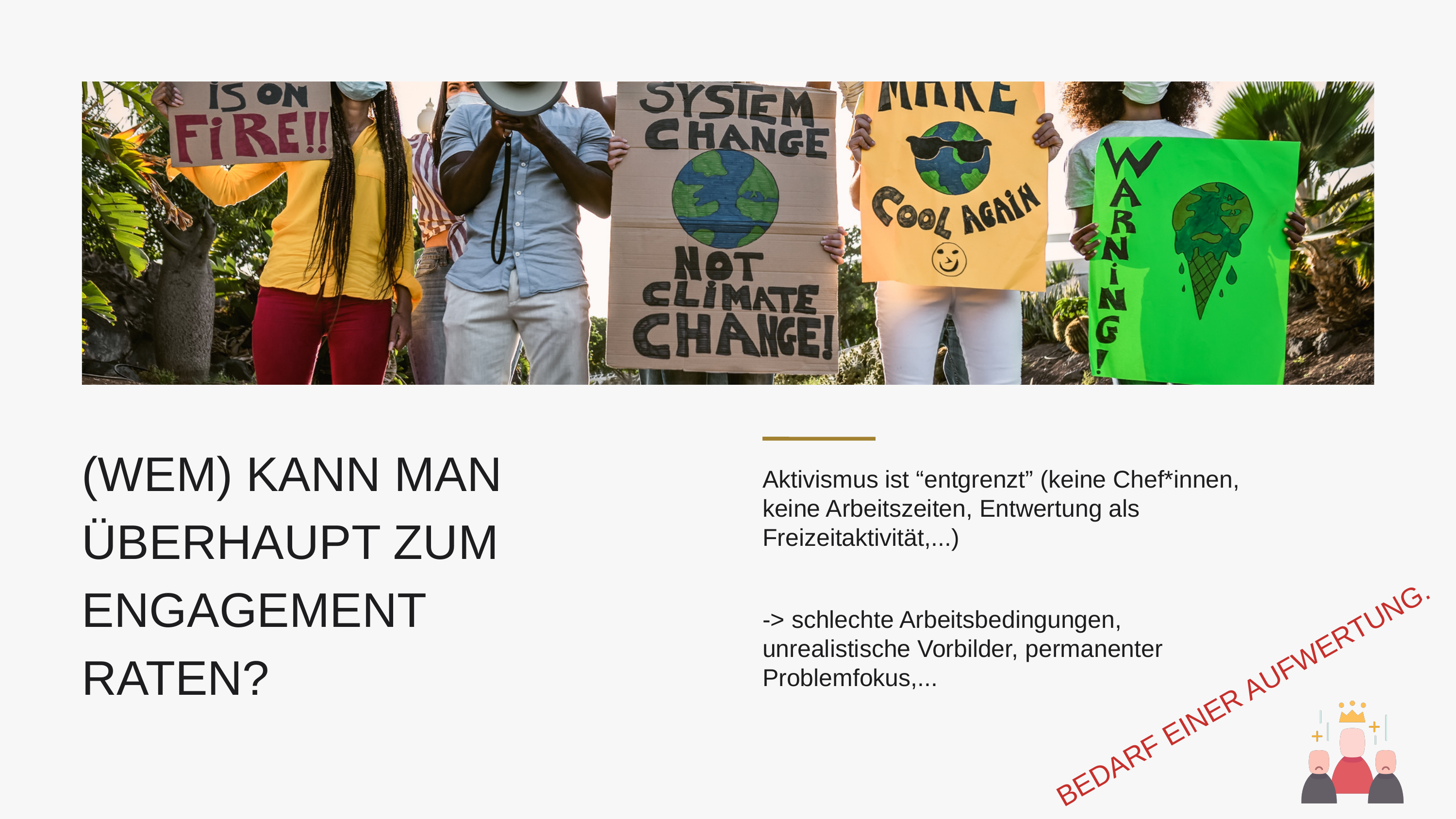

(WEM) KANN MAN ÜBERHAUPT ZUM ENGAGEMENT RATEN?

Aktivismus ist “entgrenzt” (keine Chef*innen, keine Arbeitszeiten, Entwertung als Freizeitaktivität,...)
-> schlechte Arbeitsbedingungen, unrealistische Vorbilder, permanenter Problemfokus,...
BEDARF EINER AUFWERTUNG.